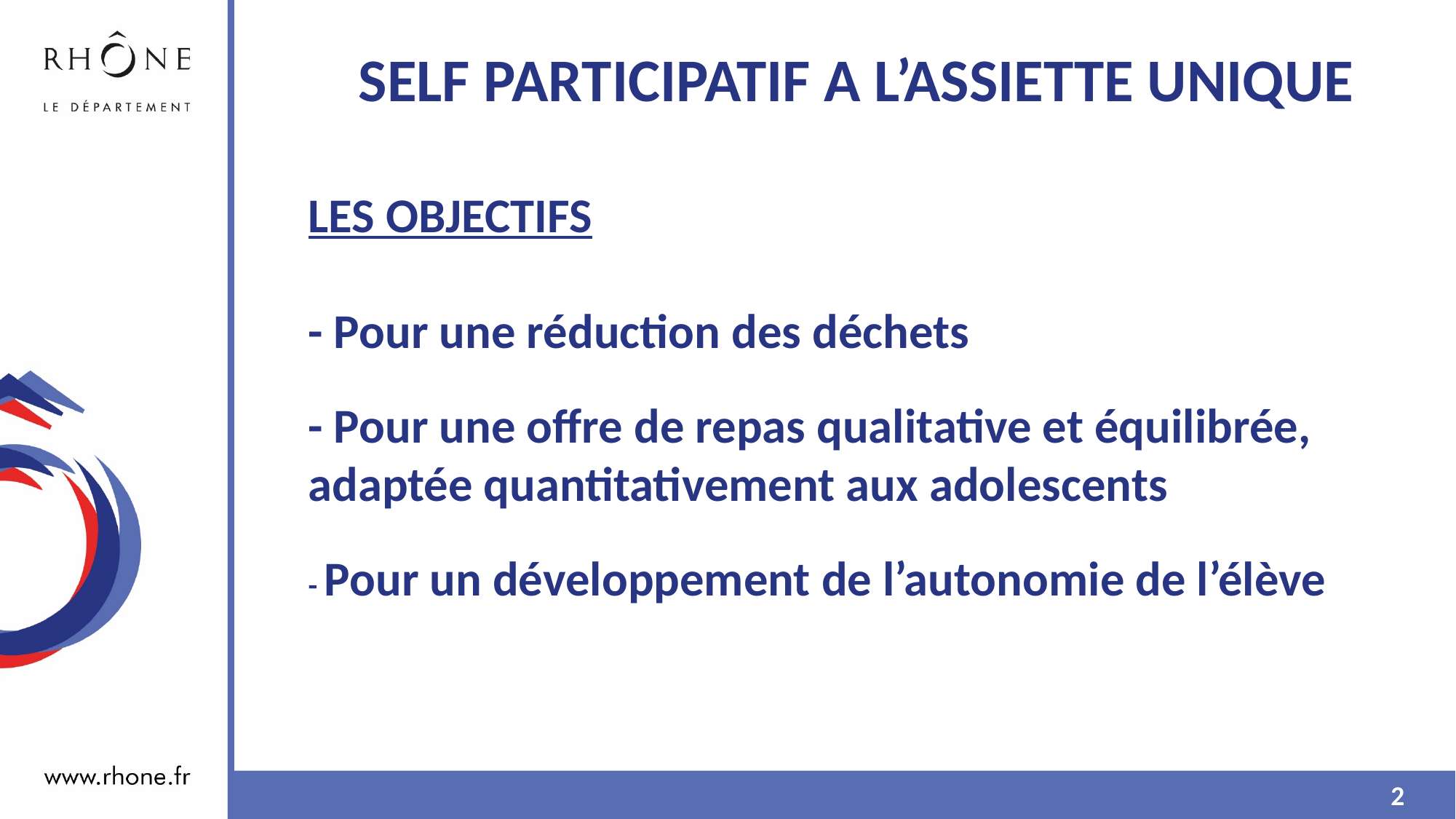

SELF PARTICIPATIF A L’ASSIETTE UNIQUE
# LES OBJECTIFS - Pour une réduction des déchets - Pour une offre de repas qualitative et équilibrée, adaptée quantitativement aux adolescents - Pour un développement de l’autonomie de l’élève
2